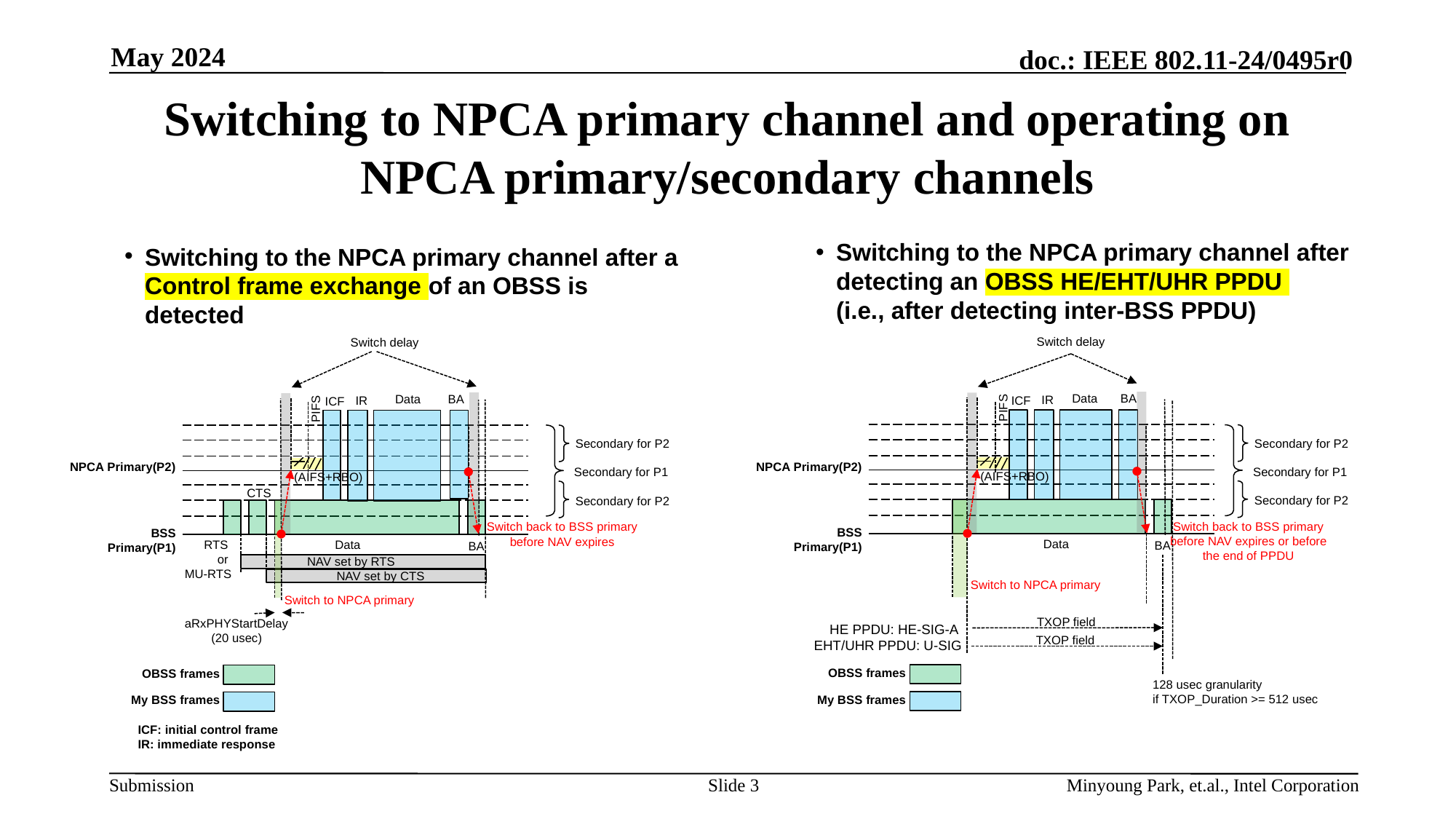

May 2024
# Switching to NPCA primary channel and operating on NPCA primary/secondary channels
Switching to the NPCA primary channel after detecting an OBSS HE/EHT/UHR PPDU
(i.e., after detecting inter-BSS PPDU)
Switching to the NPCA primary channel after a Control frame exchange of an OBSS is detected
Switch delay
Switch delay
Data
BA
Data
BA
IR
IR
ICF
ICF

PIFS
PIFS

Secondary for P2
Secondary for P2
NPCA Primary(P2)
NPCA Primary(P2)

Secondary for P1
Secondary for P1
(AIFS+RBO)
(AIFS+RBO)
CTS

Secondary for P2
Secondary for P2

Switch back to BSS primary before NAV expires or before the end of PPDU
Switch back to BSS primary before NAV expires
BSS Primary(P1)
BSS Primary(P1)
Data
RTS
or
MU-RTS
Data
BA
BA
NAV set by RTS

NAV set by CTS

Switch to NPCA primary
Switch to NPCA primary
TXOP field
aRxPHYStartDelay
(20 usec)
HE PPDU: HE-SIG-A
EHT/UHR PPDU: U-SIG
TXOP field
OBSS frames
OBSS frames

128 usec granularity
if TXOP_Duration >= 512 usec
My BSS frames
My BSS frames

ICF: initial control frame
IR: immediate response
Slide 3
Minyoung Park, et.al., Intel Corporation